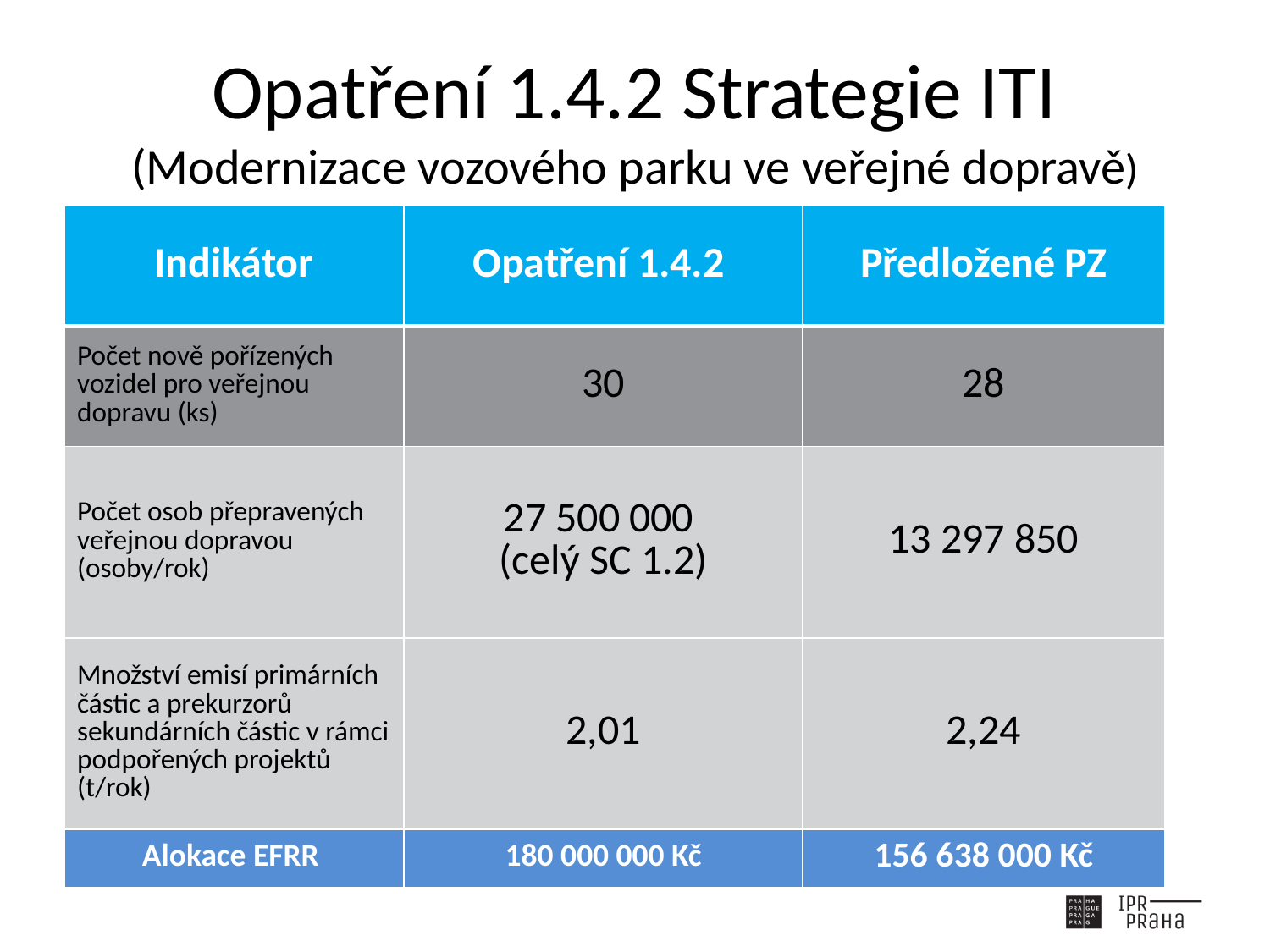

# Opatření 1.4.2 Strategie ITI (Modernizace vozového parku ve veřejné dopravě)
| Indikátor | Opatření 1.4.2 | Předložené PZ |
| --- | --- | --- |
| Počet nově pořízených vozidel pro veřejnou dopravu (ks) | 30 | 28 |
| Počet osob přepravených veřejnou dopravou (osoby/rok) | 27 500 000 (celý SC 1.2) | 13 297 850 |
| Množství emisí primárních částic a prekurzorů sekundárních částic v rámci podpořených projektů (t/rok) | 2,01 | 2,24 |
| Alokace EFRR | 180 000 000 Kč | 156 638 000 Kč |